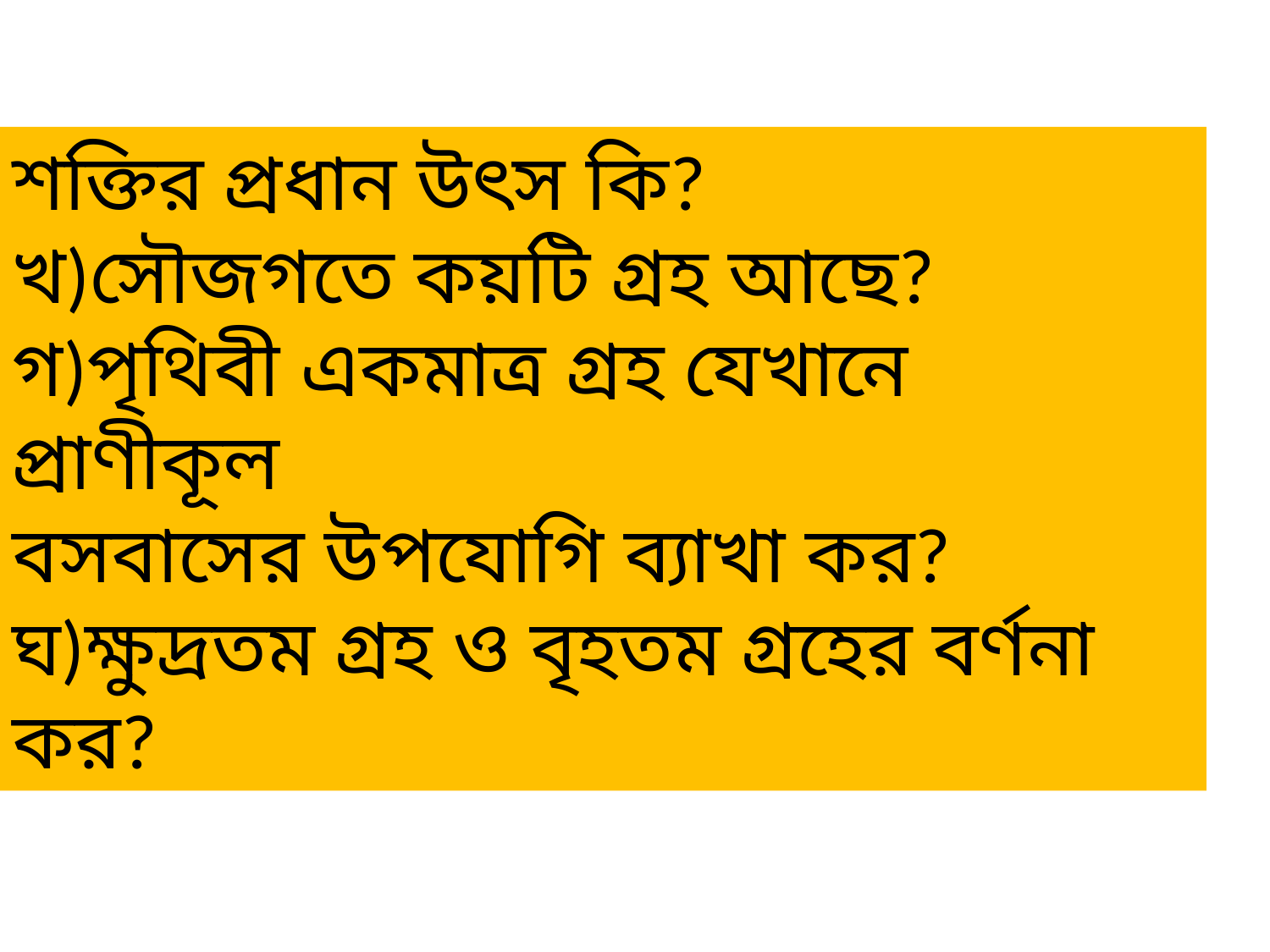

শক্তির প্রধান উৎস কি?
খ)সৌজগতে কয়টি গ্রহ আছে?
গ)পৃথিবী একমাত্র গ্রহ যেখানে প্রাণীকূল
বসবাসের উপযোগি ব্যাখা কর?
ঘ)ক্ষুদ্রতম গ্রহ ও বৃহতম গ্রহের বর্ণনা
কর?